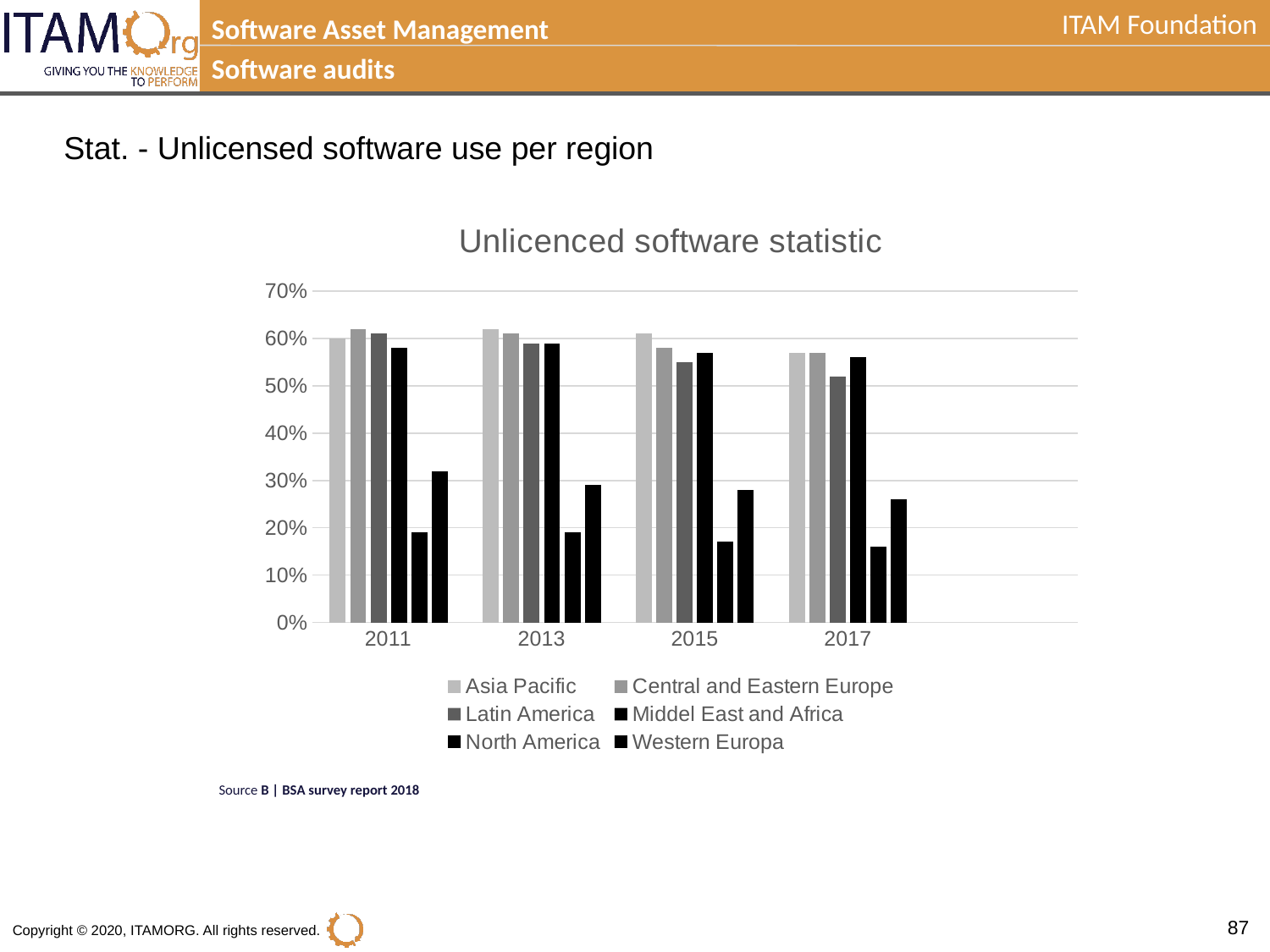

Software Asset Management

Software audits
Stat. - Unlicensed software use per region

### Chart: Unlicenced software statistic

| Category | Asia Pacific | Central and Eastern Europe | Latin America | Middel East and Africa | North America | Western Europa |
|---|---|---|---|---|---|---|
| 2011 | 0.6 | 0.62 | 0.61 | 0.58 | 0.19 | 0.32 |
| 2013 | 0.62 | 0.61 | 0.59 | 0.59 | 0.19 | 0.29 |
| 2015 | 0.61 | 0.58 | 0.55 | 0.57 | 0.17 | 0.28 |
| 2017 | 0.57 | 0.57 | 0.52 | 0.56 | 0.16 | 0.26 |
|  | None | None | None | None | None | None |
Source B | BSA survey report 2018